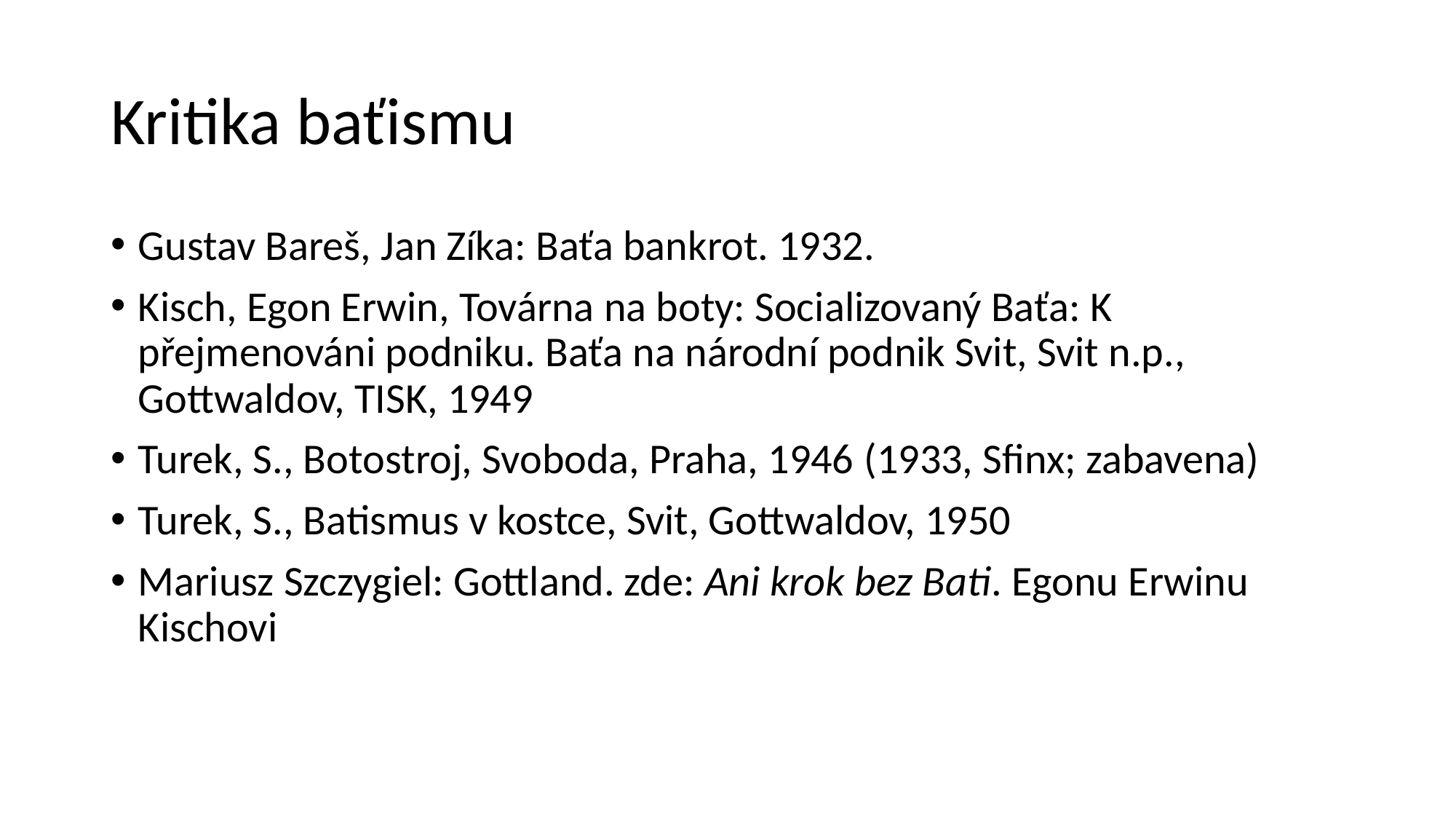

# Kritika baťismu
Gustav Bareš, Jan Zíka: Baťa bankrot. 1932.
Kisch, Egon Erwin, Továrna na boty: Socializovaný Baťa: K přejmenováni podniku. Baťa na národní podnik Svit, Svit n.p., Gottwaldov, TISK, 1949
Turek, S., Botostroj, Svoboda, Praha, 1946 (1933, Sfinx; zabavena)
Turek, S., Batismus v kostce, Svit, Gottwaldov, 1950
Mariusz Szczygiel: Gottland. zde: Ani krok bez Bati. Egonu Erwinu Kischovi